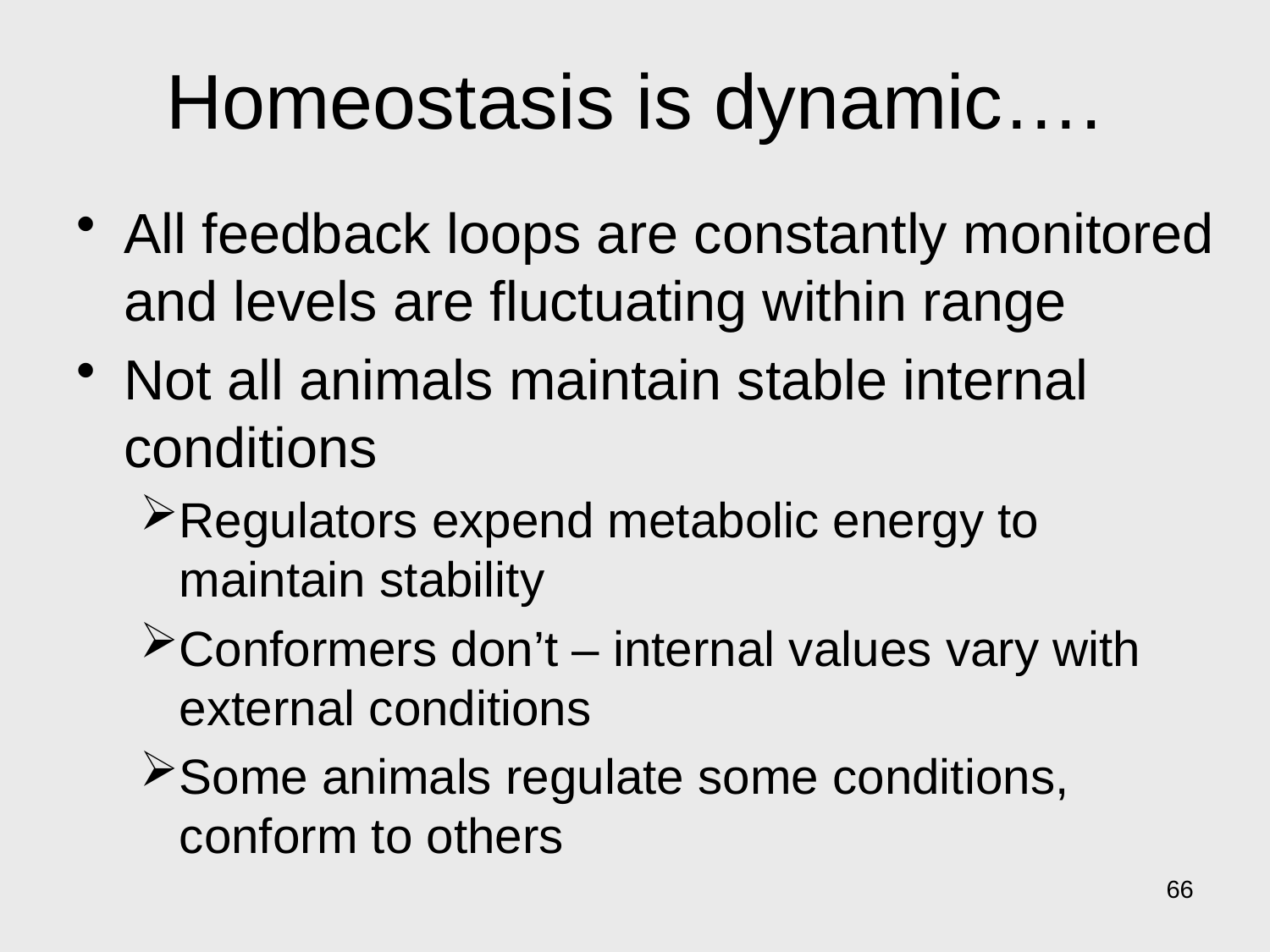

# Homeostasis is dynamic….
All feedback loops are constantly monitored and levels are fluctuating within range
Not all animals maintain stable internal conditions
Regulators expend metabolic energy to maintain stability
Conformers don’t – internal values vary with external conditions
Some animals regulate some conditions, conform to others
66